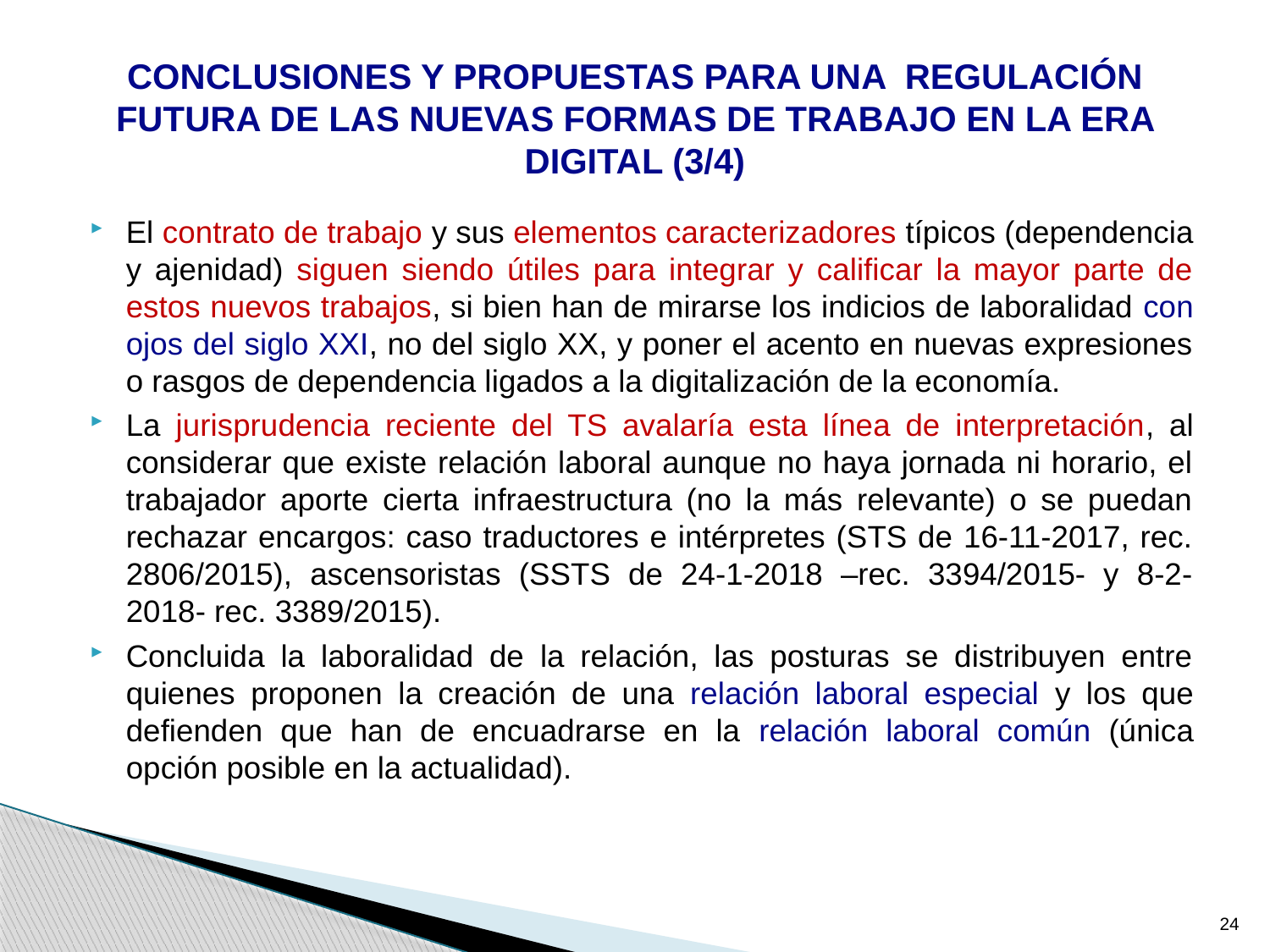

# CONCLUSIONES Y PROPUESTAS PARA UNA  REGULACIÓN FUTURA DE LAS NUEVAS FORMAS DE TRABAJO EN LA ERA DIGITAL (3/4)
El contrato de trabajo y sus elementos caracterizadores típicos (dependencia y ajenidad) siguen siendo útiles para integrar y calificar la mayor parte de estos nuevos trabajos, si bien han de mirarse los indicios de laboralidad con ojos del siglo XXI, no del siglo XX, y poner el acento en nuevas expresiones o rasgos de dependencia ligados a la digitalización de la economía.
La jurisprudencia reciente del TS avalaría esta línea de interpretación, al considerar que existe relación laboral aunque no haya jornada ni horario, el trabajador aporte cierta infraestructura (no la más relevante) o se puedan rechazar encargos: caso traductores e intérpretes (STS de 16-11-2017, rec. 2806/2015), ascensoristas (SSTS de 24-1-2018 –rec. 3394/2015- y 8-2-2018- rec. 3389/2015).
Concluida la laboralidad de la relación, las posturas se distribuyen entre quienes proponen la creación de una relación laboral especial y los que defienden que han de encuadrarse en la relación laboral común (única opción posible en la actualidad).

24